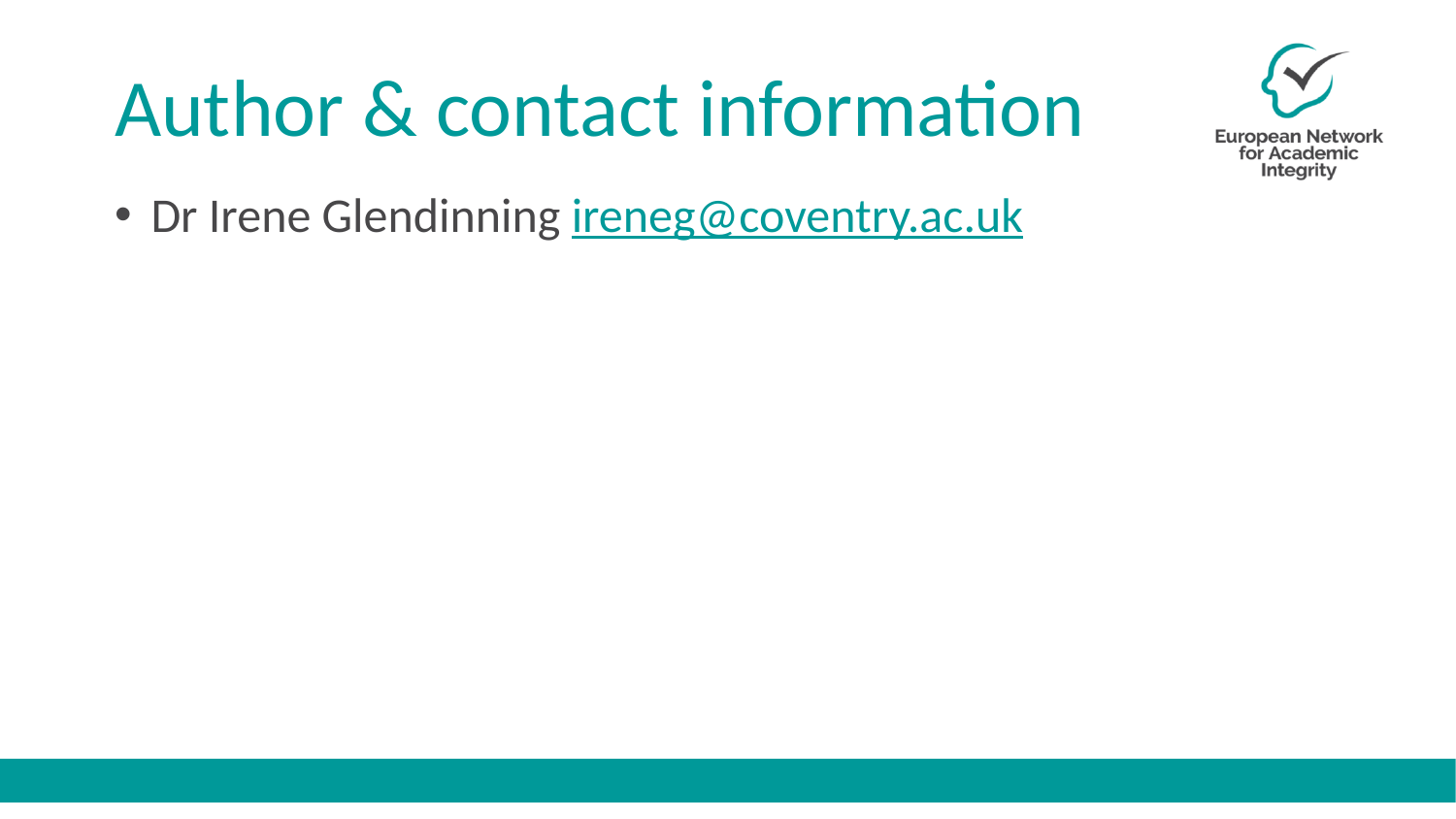

# Author & contact information
Dr Irene Glendinning ireneg@coventry.ac.uk